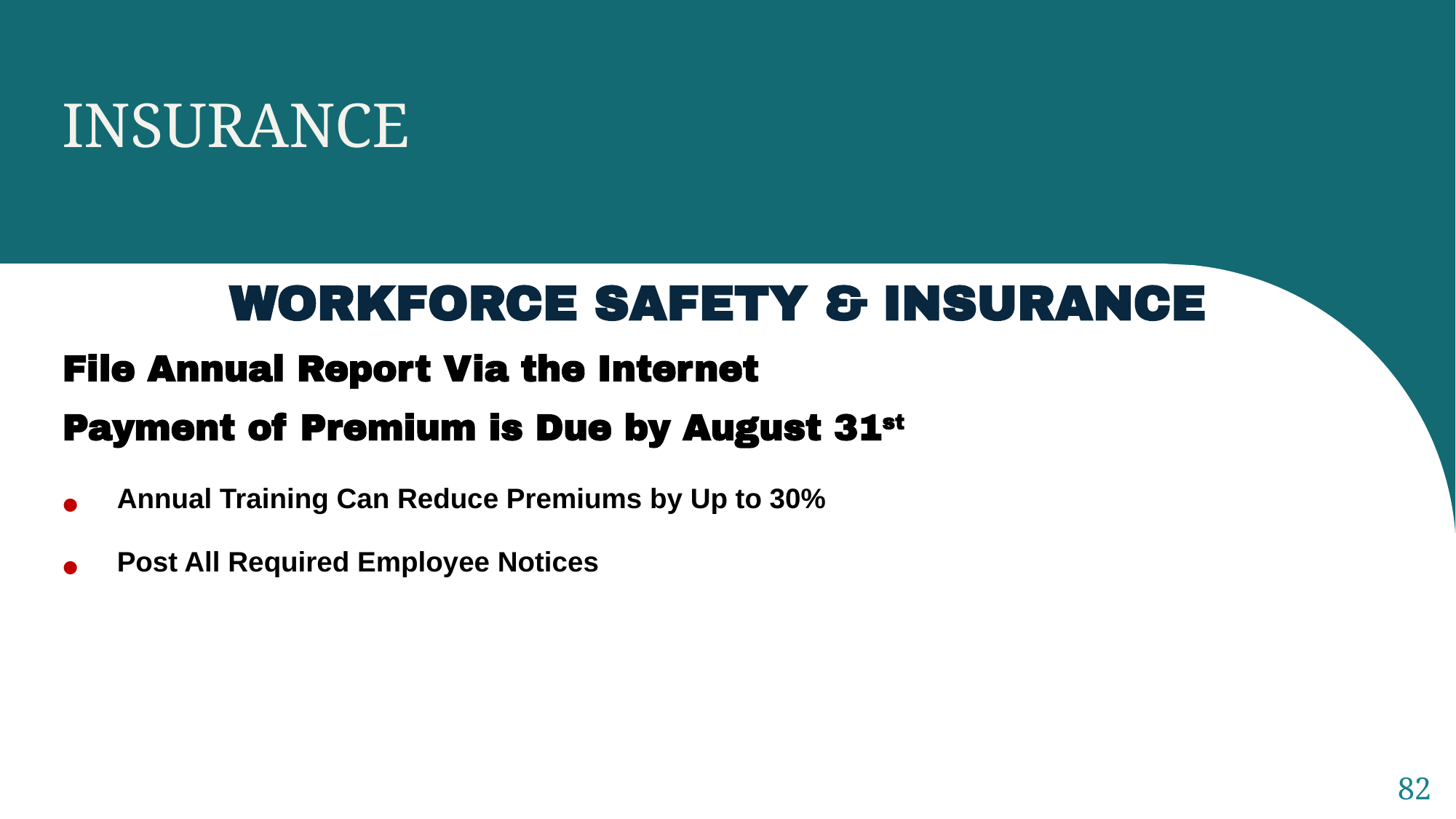

INSURANCE
WORKFORCE SAFETY & INSURANCE
File Annual Report Via the Internet
Payment of Premium is Due by August 31st
Annual Training Can Reduce Premiums by Up to 30%
Post All Required Employee Notices

82
Sample Footer Text